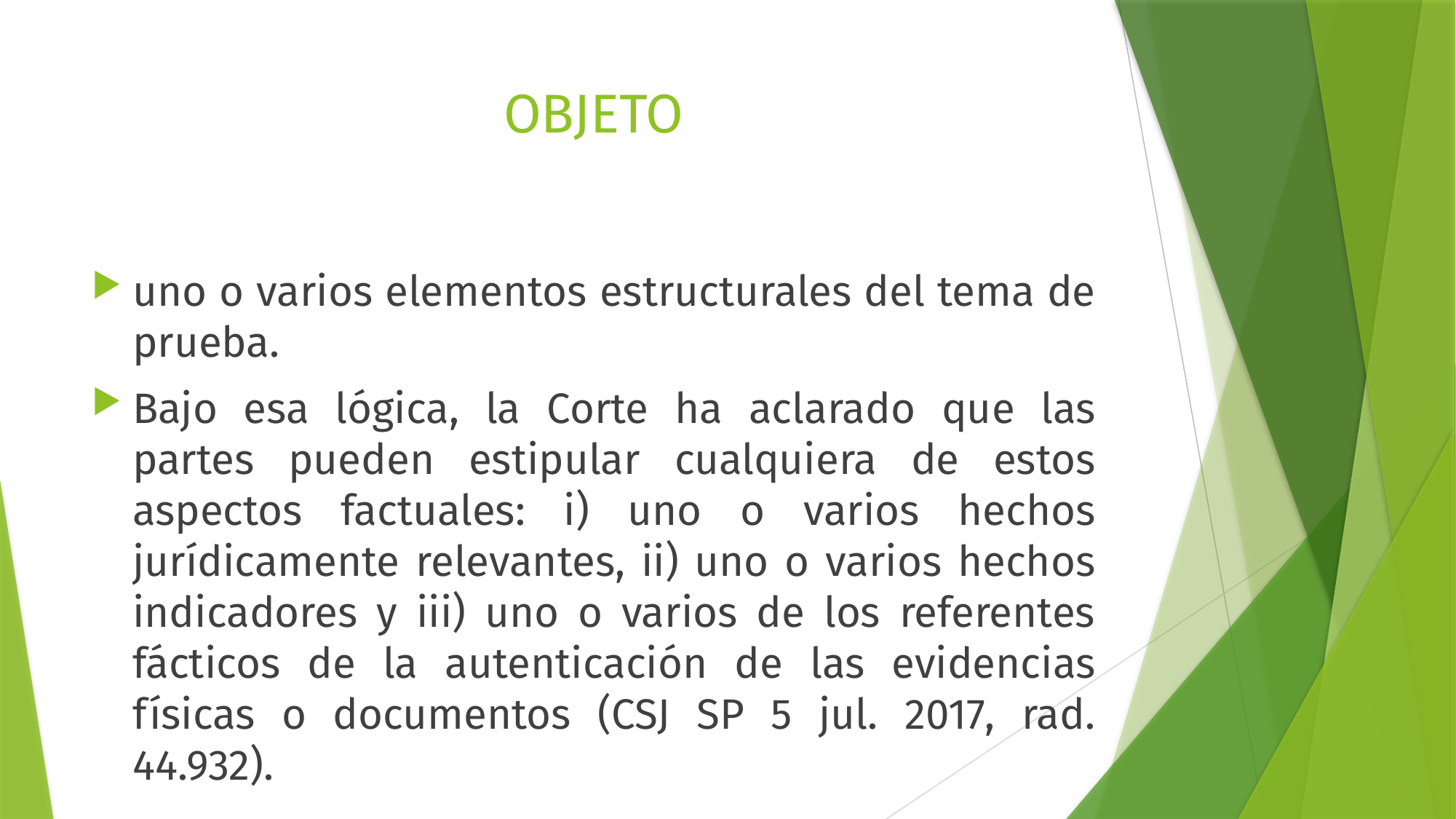

# OBJETO
uno o varios elementos estructurales del tema de prueba.
Bajo esa lógica, la Corte ha aclarado que las partes pueden estipular cualquiera de estos aspectos factuales: i) uno o varios hechos jurídicamente relevantes, ii) uno o varios hechos indicadores y iii) uno o varios de los referentes fácticos de la autenticación de las evidencias físicas o documentos (CSJ SP 5 jul. 2017, rad. 44.932).